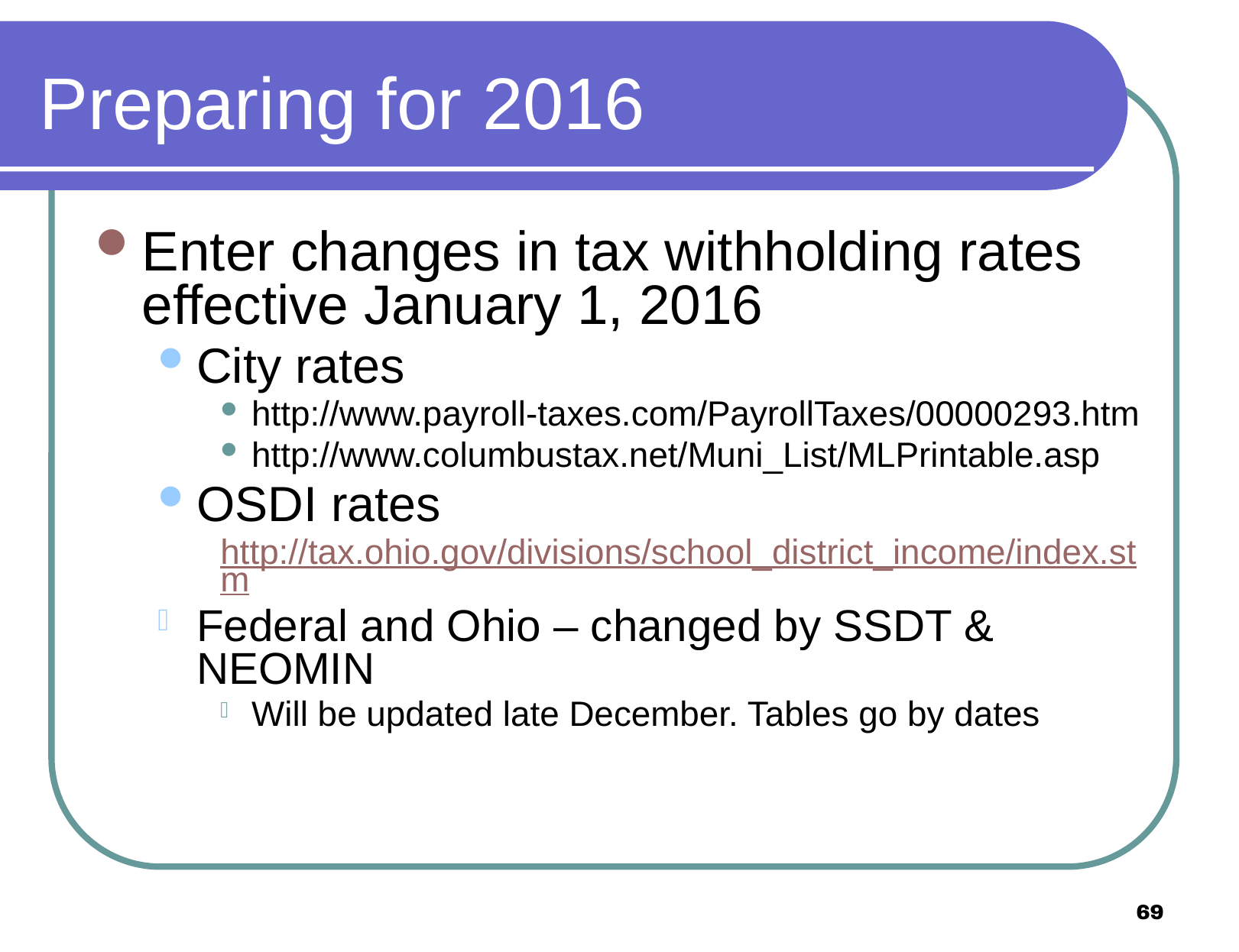

# Preparing for 2016
Enter changes in tax withholding rates effective January 1, 2016
City rates
http://www.payroll-taxes.com/PayrollTaxes/00000293.htm
http://www.columbustax.net/Muni_List/MLPrintable.asp
OSDI rates
http://tax.ohio.gov/divisions/school_district_income/index.stm
Federal and Ohio – changed by SSDT & NEOMIN
Will be updated late December. Tables go by dates
69